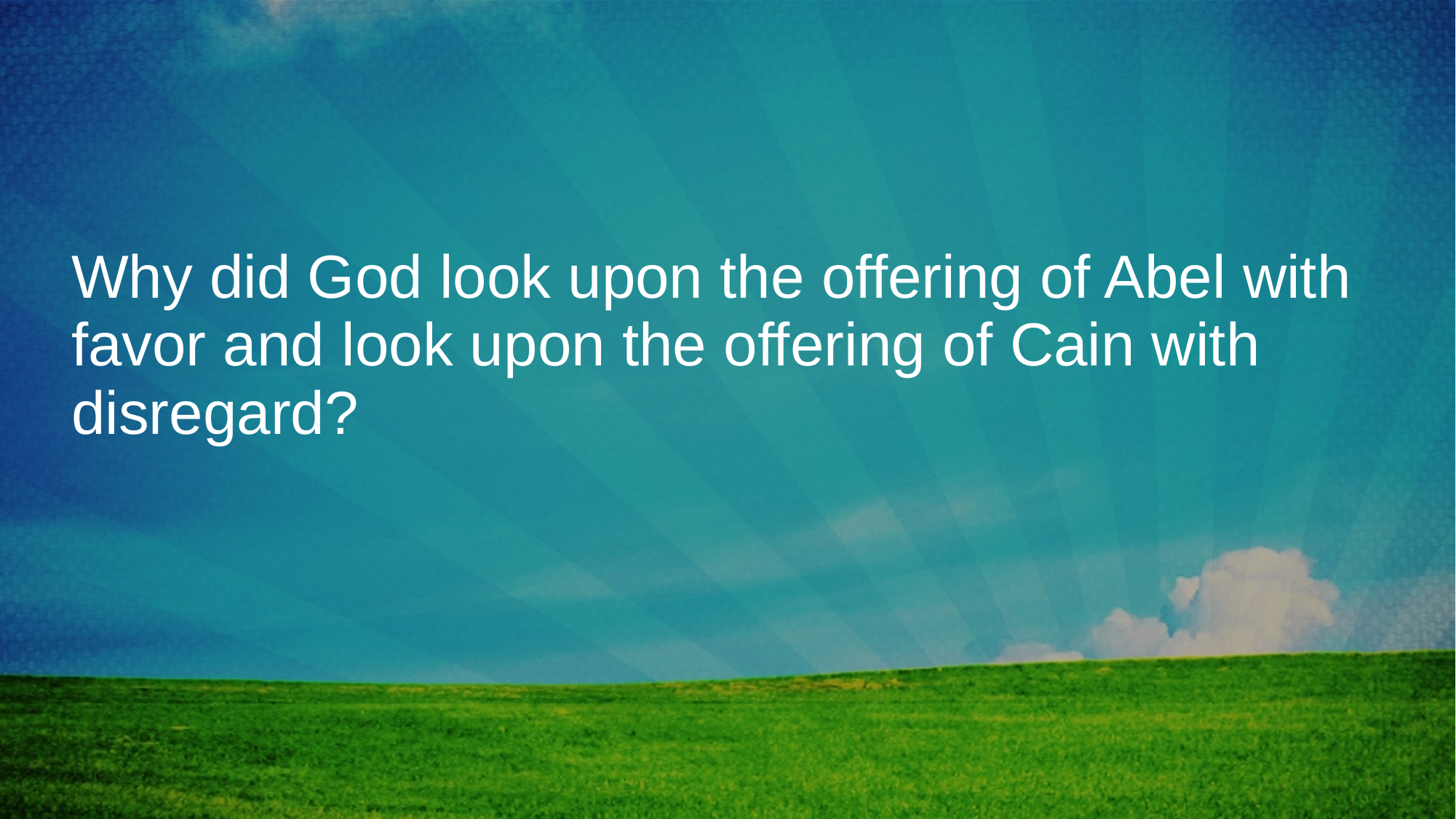

# Why did God look upon the offering of Abel with favor and look upon the offering of Cain with disregard?